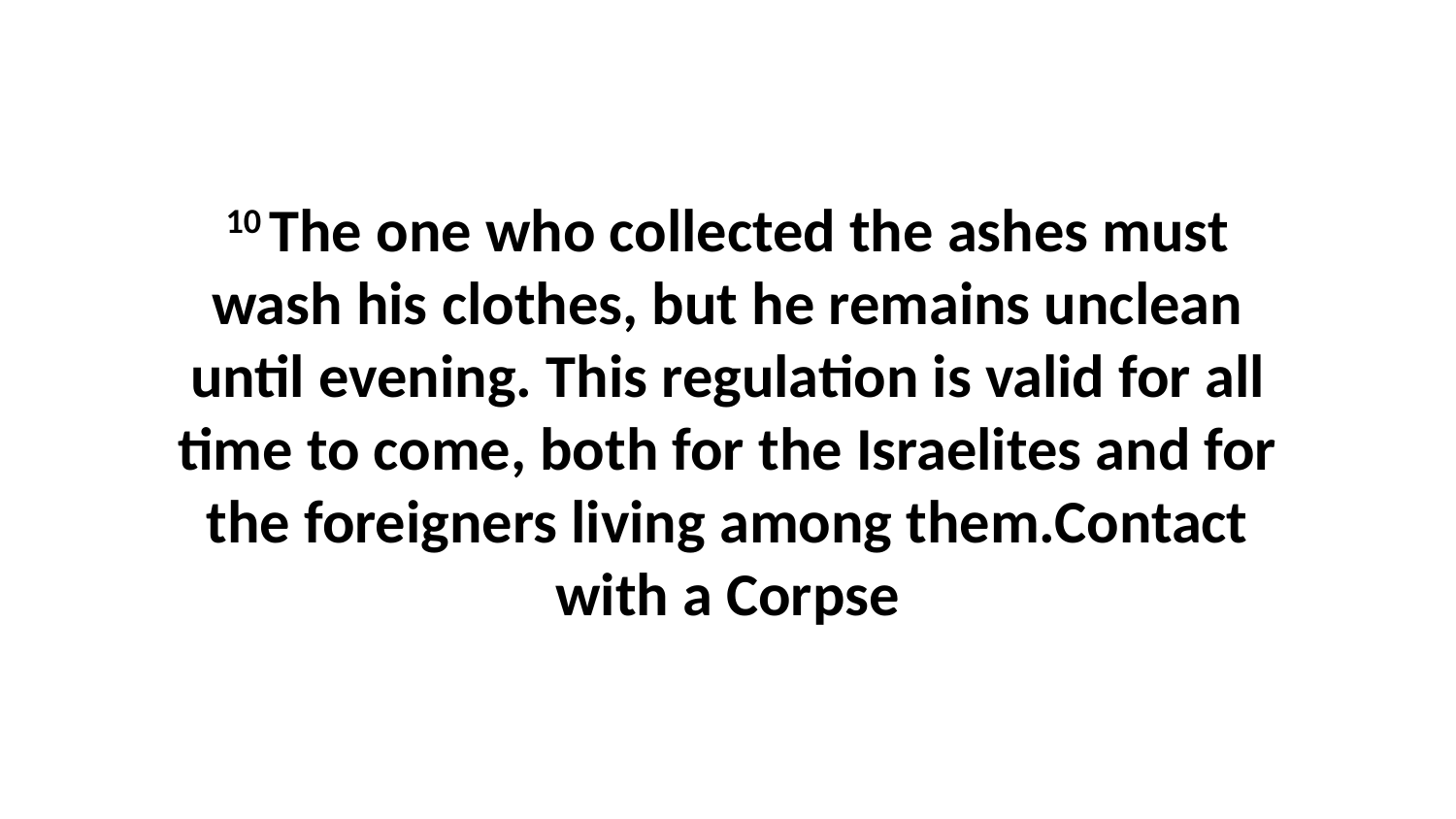

10 The one who collected the ashes must wash his clothes, but he remains unclean until evening. This regulation is valid for all time to come, both for the Israelites and for the foreigners living among them.Contact with a Corpse